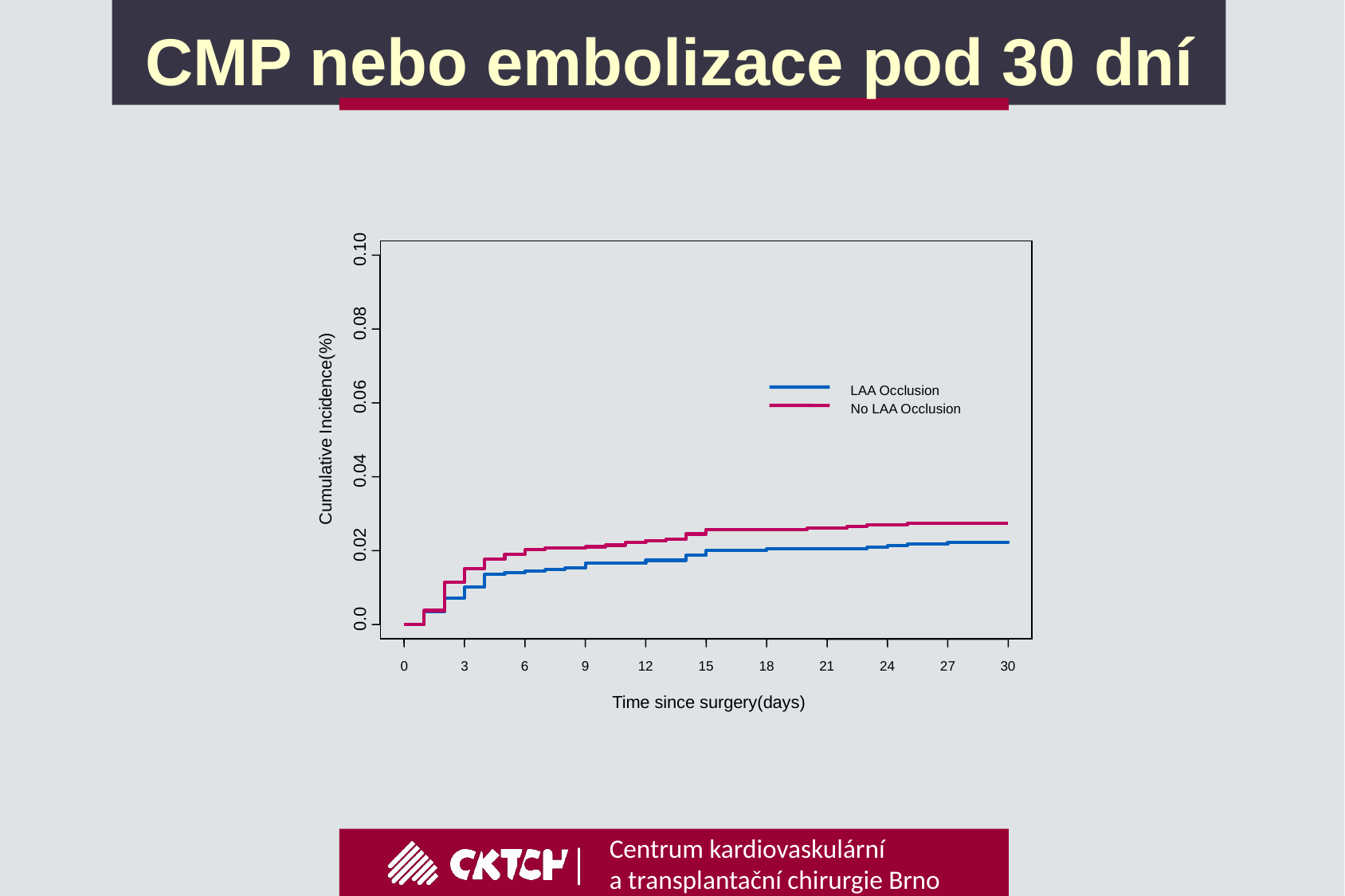

# CMP nebo embolizace pod 30 dní
0.10

0.08

LAA Occlusion
0.06

No LAA Occlusion

Cumulative Incidence(%)
0.04

0.02

0.0

0
3
6
9
12
15
18
21
24
27
30
Time since surgery(days)